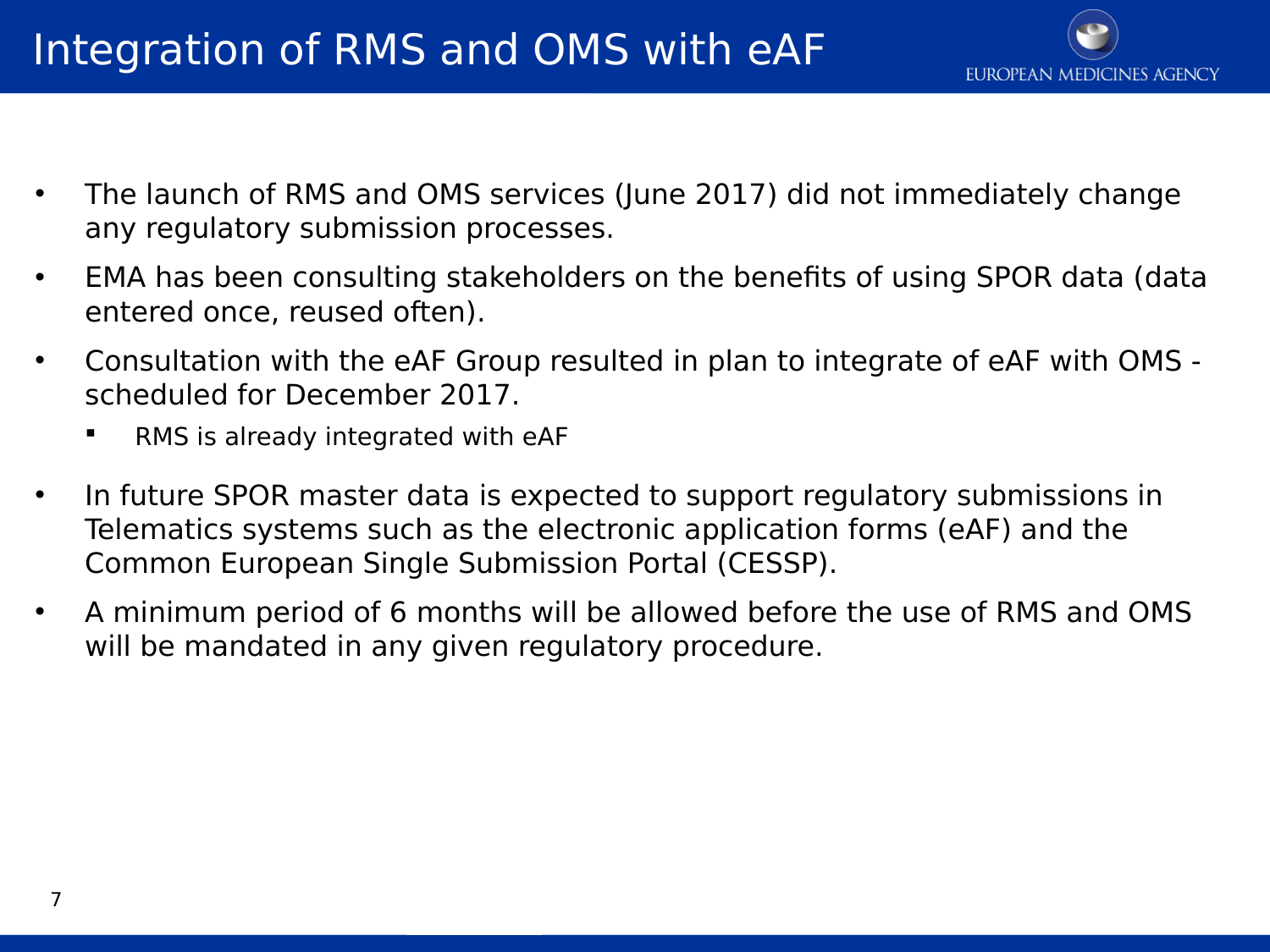

Integration of RMS and OMS with eAF
The launch of RMS and OMS services (June 2017) did not immediately change any regulatory submission processes.
EMA has been consulting stakeholders on the benefits of using SPOR data (data entered once, reused often).
Consultation with the eAF Group resulted in plan to integrate of eAF with OMS - scheduled for December 2017.
RMS is already integrated with eAF
In future SPOR master data is expected to support regulatory submissions in Telematics systems such as the electronic application forms (eAF) and the Common European Single Submission Portal (CESSP).
A minimum period of 6 months will be allowed before the use of RMS and OMS will be mandated in any given regulatory procedure.
7